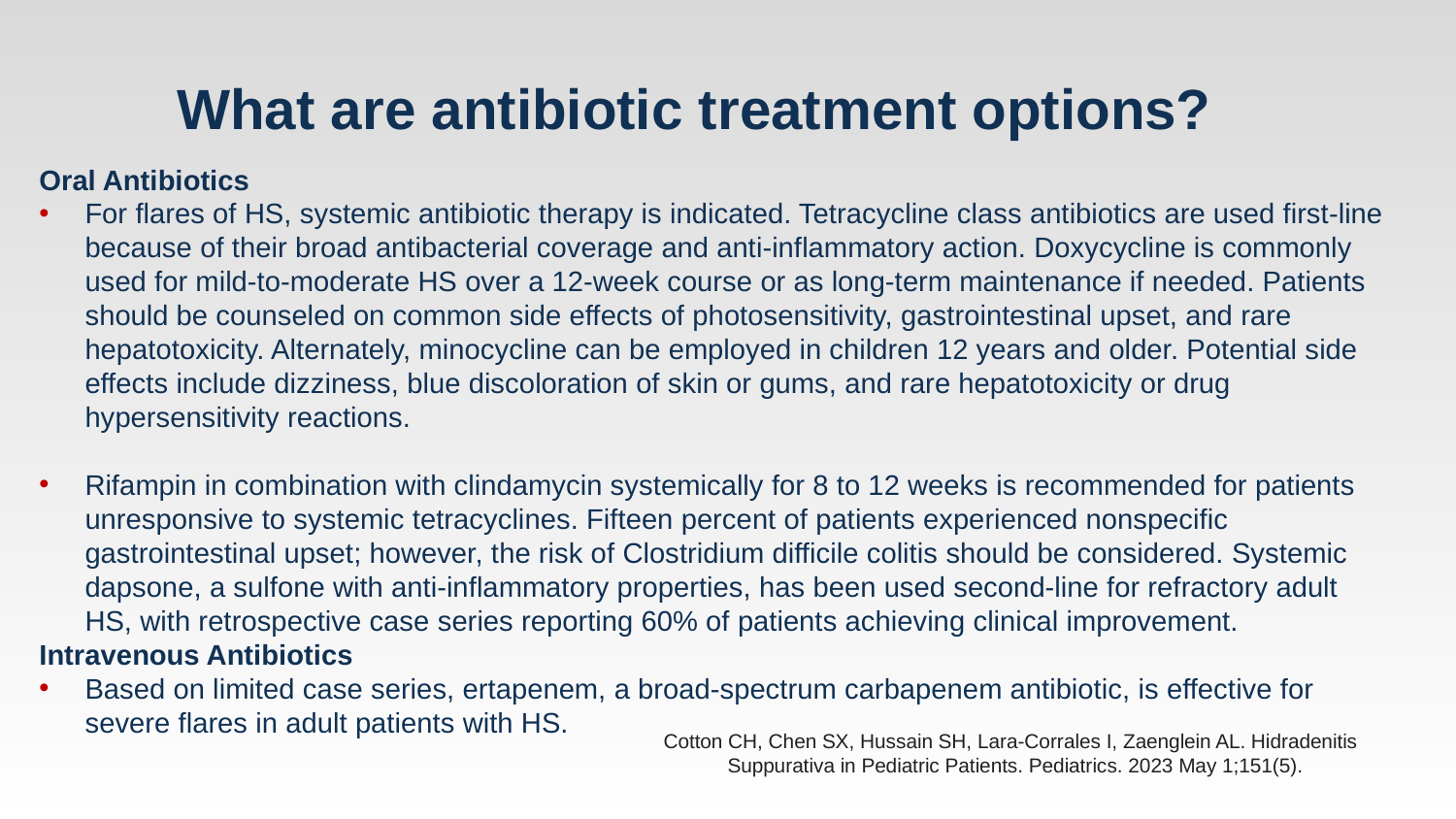

# What are antibiotic treatment options?
Oral Antibiotics
For flares of HS, systemic antibiotic therapy is indicated. Tetracycline class antibiotics are used first-line because of their broad antibacterial coverage and anti-inflammatory action. Doxycycline is commonly used for mild-to-moderate HS over a 12-week course or as long-term maintenance if needed. Patients should be counseled on common side effects of photosensitivity, gastrointestinal upset, and rare hepatotoxicity. Alternately, minocycline can be employed in children 12 years and older. Potential side effects include dizziness, blue discoloration of skin or gums, and rare hepatotoxicity or drug hypersensitivity reactions.

Rifampin in combination with clindamycin systemically for 8 to 12 weeks is recommended for patients unresponsive to systemic tetracyclines. Fifteen percent of patients experienced nonspecific gastrointestinal upset; however, the risk of Clostridium difficile colitis should be considered. Systemic dapsone, a sulfone with anti-inflammatory properties, has been used second-line for refractory adult HS, with retrospective case series reporting 60% of patients achieving clinical improvement.
Intravenous Antibiotics
Based on limited case series, ertapenem, a broad-spectrum carbapenem antibiotic, is effective for severe flares in adult patients with HS.

Cotton CH, Chen SX, Hussain SH, Lara-Corrales I, Zaenglein AL. Hidradenitis Suppurativa in Pediatric Patients. Pediatrics. 2023 May 1;151(5).